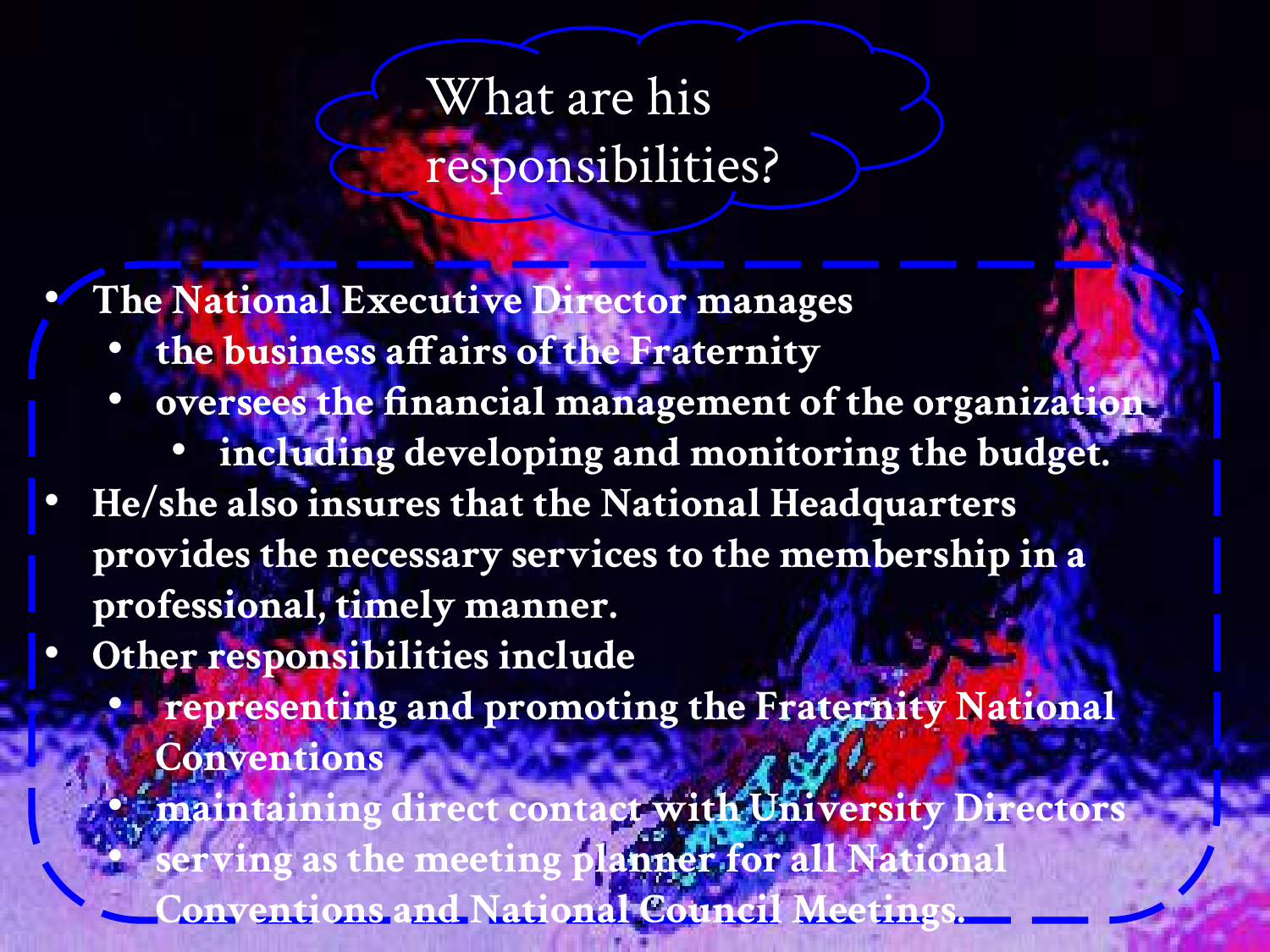

What are his responsibilities?

The National Executive Director manages
the business affairs of the Fraternity
oversees the financial management of the organization
including developing and monitoring the budget.
He/she also insures that the National Headquarters provides the necessary services to the membership in a professional, timely manner.
Other responsibilities include
 representing and promoting the Fraternity National Conventions
maintaining direct contact with University Directors
serving as the meeting planner for all National Conventions and National Council Meetings.